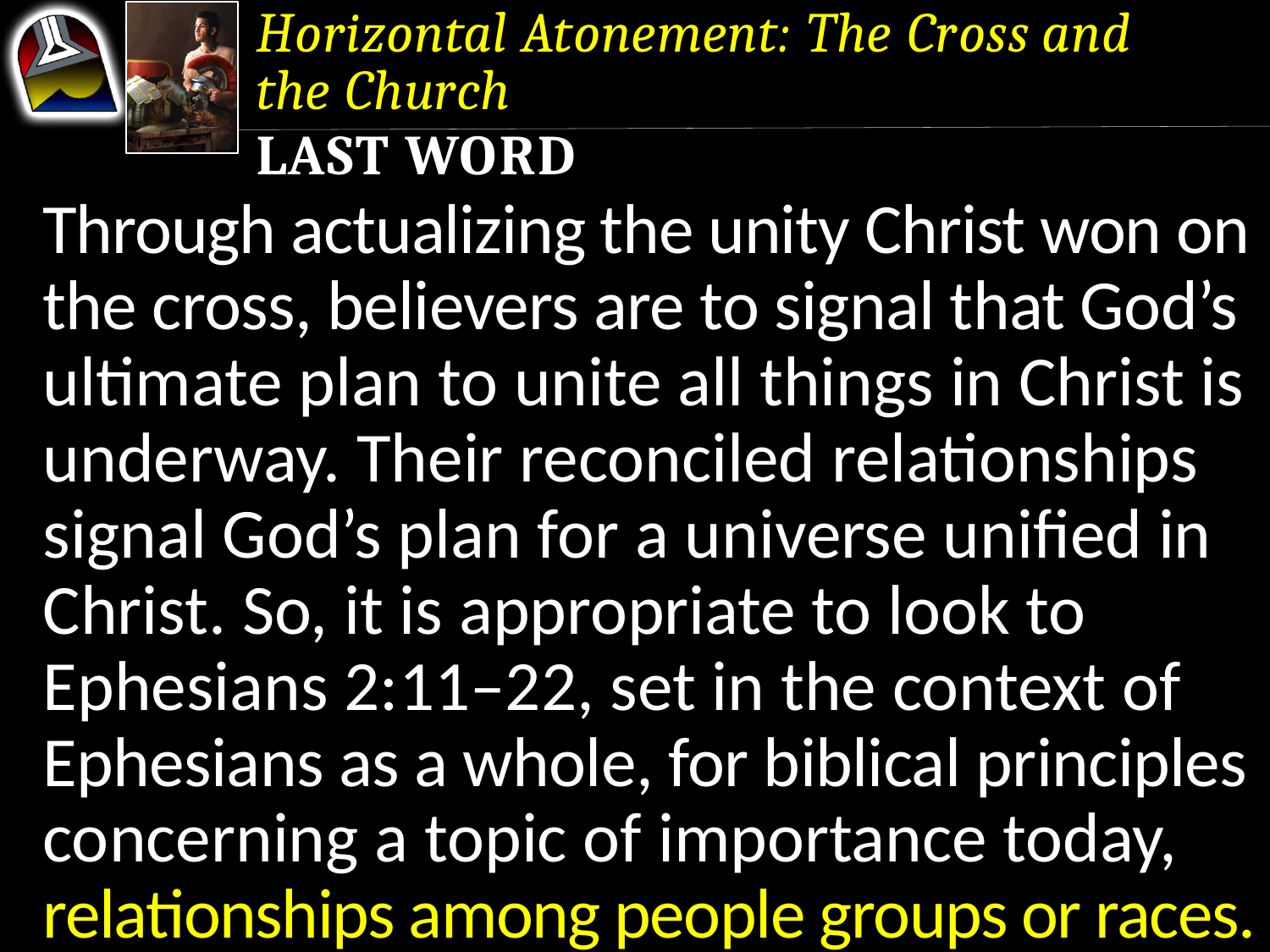

Horizontal Atonement: The Cross and     the Church
Last Word
Through actualizing the unity Christ won on the cross, believers are to signal that God’s ultimate plan to unite all things in Christ is underway. Their reconciled relationships signal God’s plan for a universe unified in Christ. So, it is appropriate to look to Ephesians 2:11–22, set in the context of Ephesians as a whole, for biblical principles concerning a topic of importance today, relationships among people groups or races.
Through actualizing the unity Christ won on the cross, believers are to signal that God’s ultimate plan to unite all things in Christ is underway. Their reconciled relationships signal God’s plan for a universe unified in Christ.
Through actualizing the unity Christ won on the cross, believers are to signal that God’s ultimate plan to unite all things in Christ is underway.